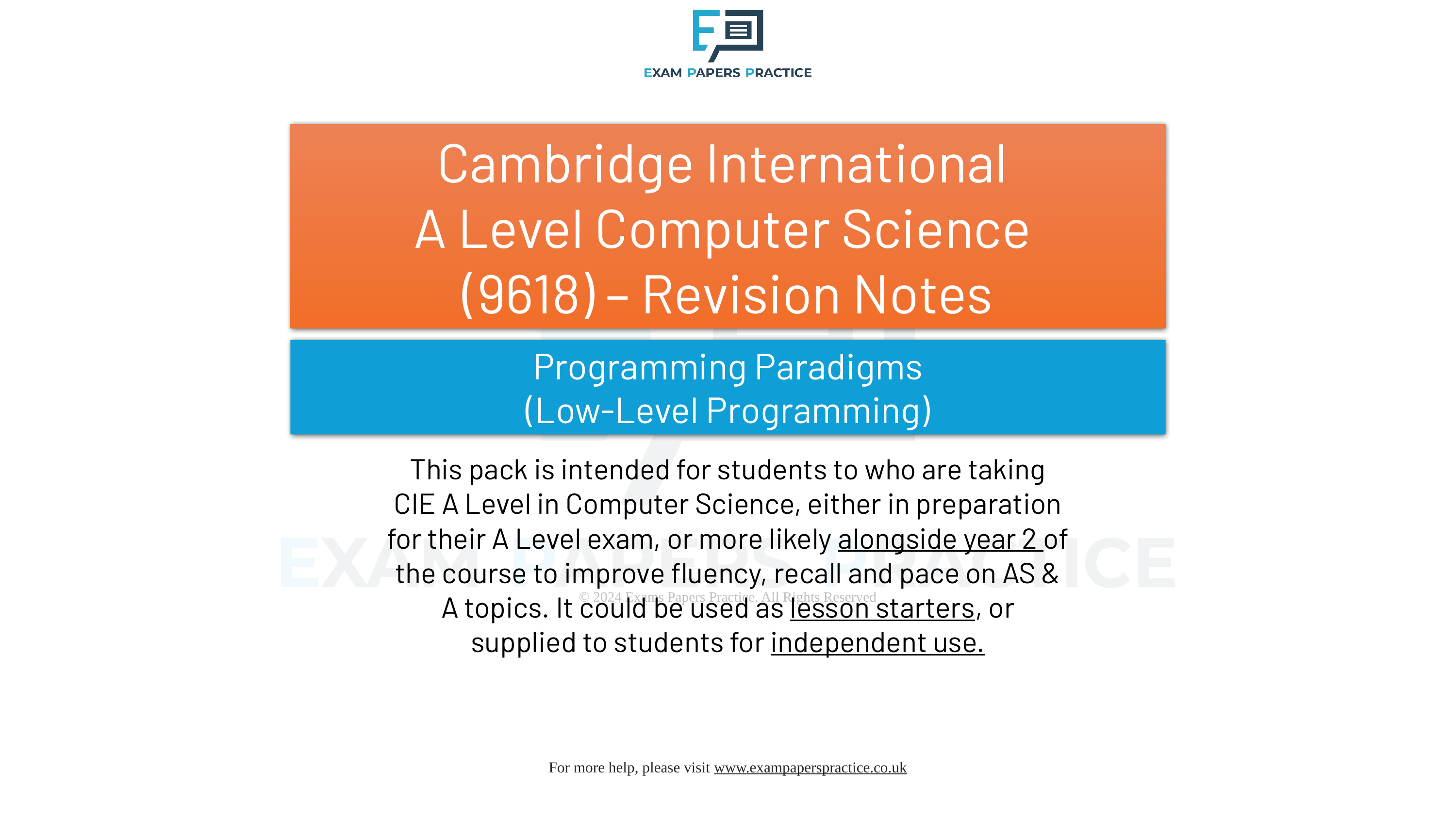

Cambridge International
A Level Computer Science
(9618) – Revision Notes
Programming Paradigms
(Low-Level Programming)
This pack is intended for students to who are taking CIE A Level in Computer Science, either in preparation for their A Level exam, or more likely alongside year 2 of the course to improve fluency, recall and pace on AS & A topics. It could be used as lesson starters, or supplied to students for independent use.